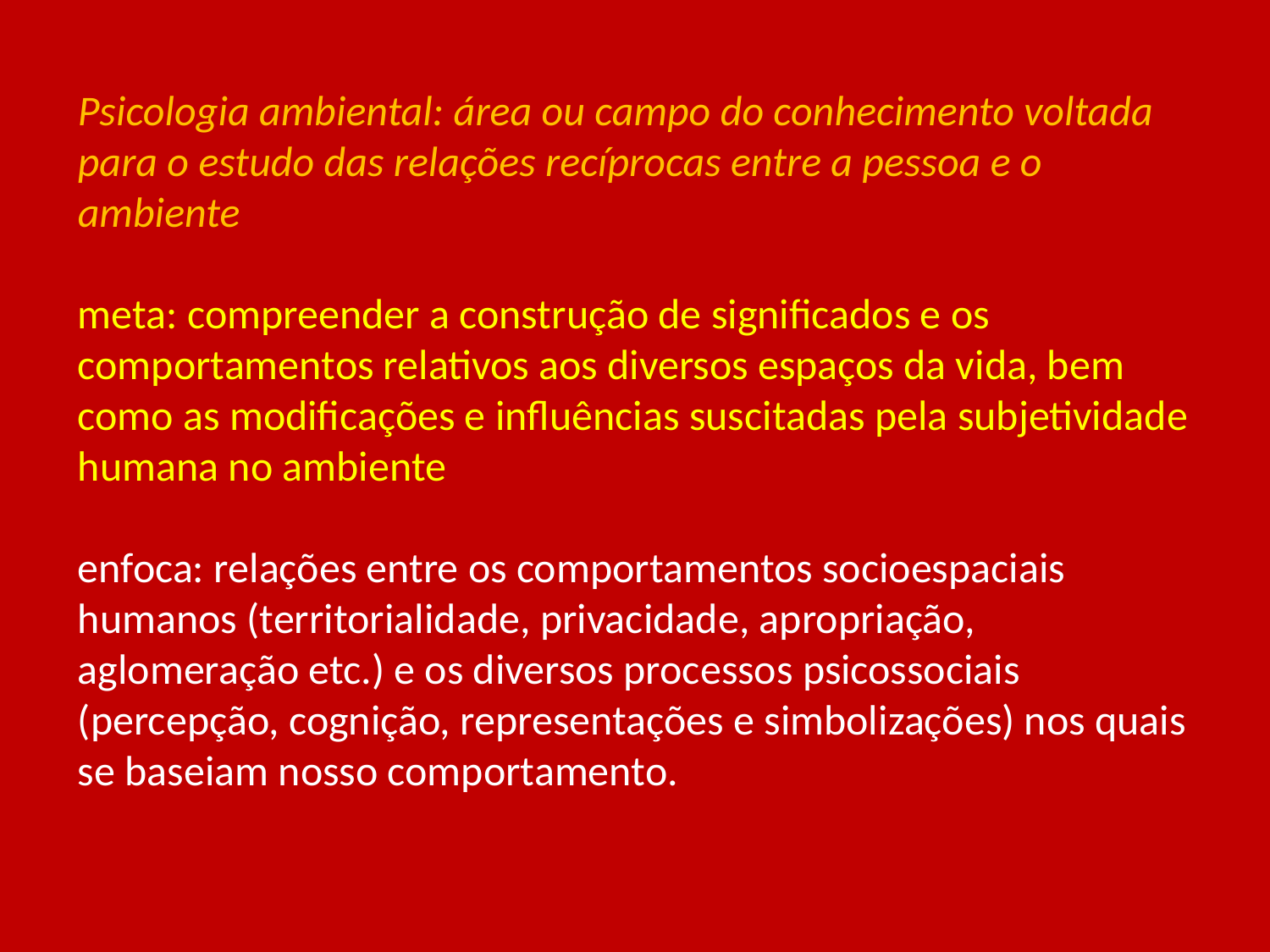

# Psicologia ambiental: área ou campo do conhecimento voltada para o estudo das relações recíprocas entre a pessoa e o ambiente meta: compreender a construção de significados e os comportamentos relativos aos diversos espaços da vida, bem como as modificações e influências suscitadas pela subjetividade humana no ambiente enfoca: relações entre os comportamentos socioespaciais humanos (territorialidade, privacidade, apropriação, aglomeração etc.) e os diversos processos psicossociais (percepção, cognição, representações e simbolizações) nos quais se baseiam nosso comportamento.